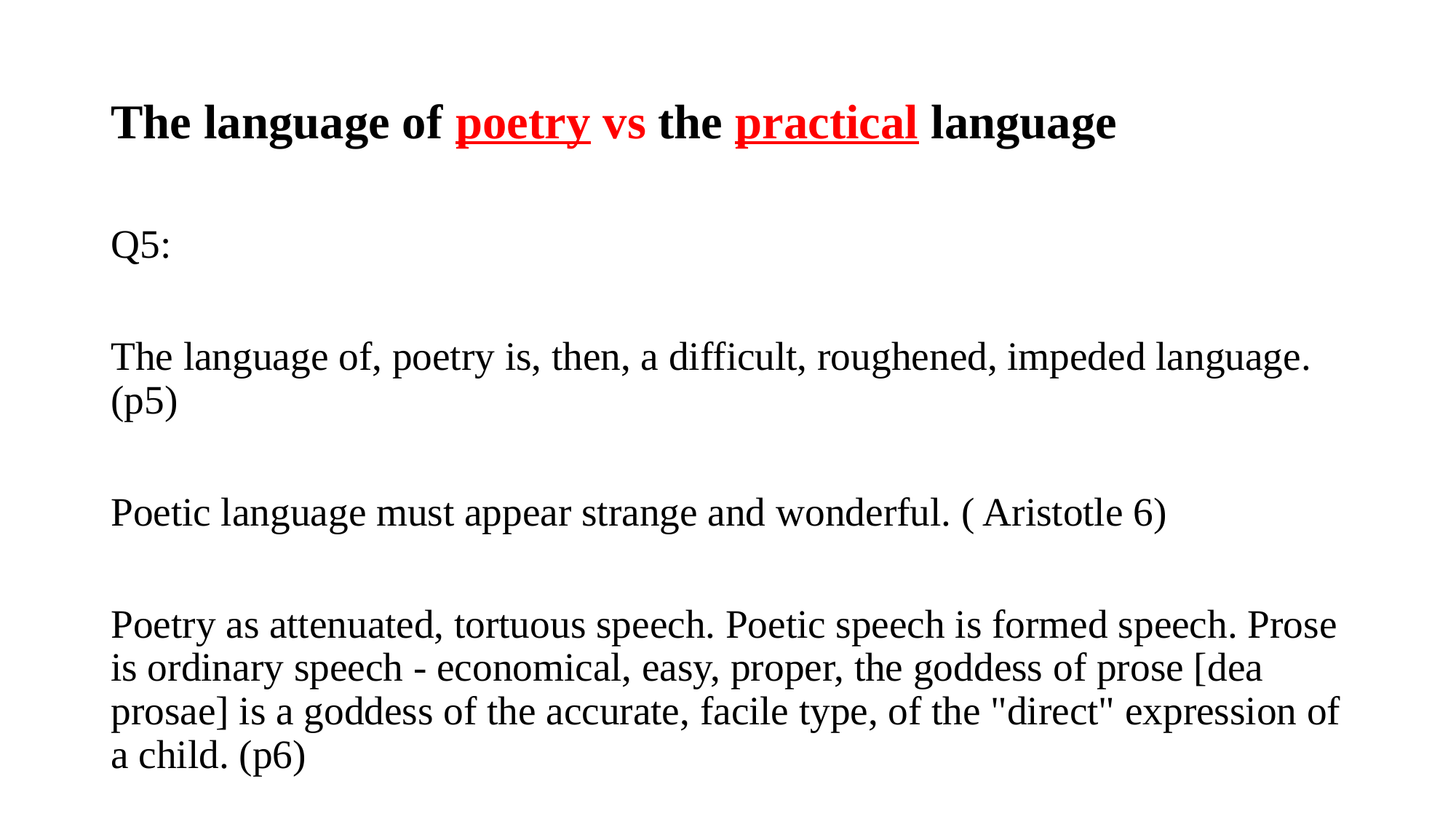

# The language of poetry vs the practical language
Q5:

The language of, poetry is, then, a difficult, roughened, impeded language. (p5)

Poetic language must appear strange and wonderful. ( Aristotle 6)

Poetry as attenuated, tortuous speech. Poetic speech is formed speech. Prose is ordinary speech - economical, easy, proper, the goddess of prose [dea prosae] is a goddess of the accurate, facile type, of the "direct" expression of a child. (p6)